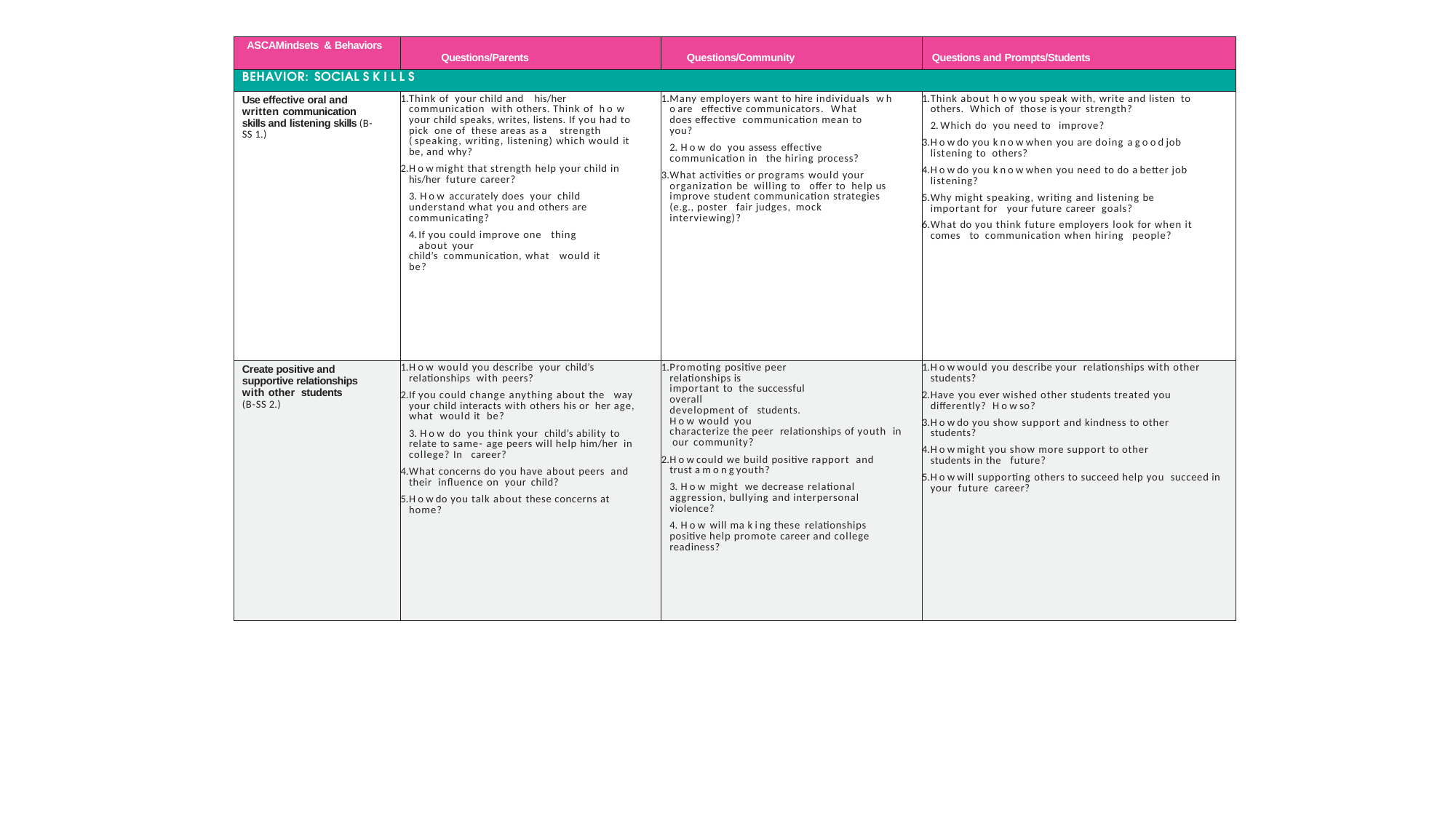

| ASCAMindsets & Behaviors | Questions/Parents | Questions/Community | Questions and Prompts/Students |
| --- | --- | --- | --- |
| BEHAVIOR: SOCIAL S K I L L S |  |  |  |
| Use effective oral and written communication skills and listening skills (B- SS 1.) | Think of your child and his/her communication with others. Think of h o w your child speaks, writes, listens. If you had to pick one of these areas as a strength ( speaking, writing, listening) which would it be, and why? H o w might that strength help your child in his/her future career? H o w accurately does your child understand what you and others are communicating? If you could improve one thing about your child’s communication, what would it be? | Many employers want to hire individuals w h o are effective communicators. What does effective communication mean to you? H o w do you assess effective communication in the hiring process? What activities or programs would your organization be willing to offer to help us improve student communication strategies (e.g., poster fair judges, mock interviewing)? | Think about h o w you speak with, write and listen to others. Which of those is your strength? Which do you need to improve? H o w do you k n o w when you are doing a g o o d job listening to others? H o w do you k n o w when you need to do a better job listening? Why might speaking, writing and listening be important for your future career goals? What do you think future employers look for when it comes to communication when hiring people? |
| Create positive and supportive relationships with other students (B-SS 2.) | H o w would you describe your child’s relationships with peers? If you could change anything about the way your child interacts with others his or her age, what would it be? H o w do you think your child’s ability to relate to same- age peers will help him/her in college? In career? What concerns do you have about peers and their influence on your child? H o w do you talk about these concerns at home? | Promoting positive peer relationships is important to the successful overall development of students. H o w would you characterize the peer relationships of youth in our community? H o w could we build positive rapport and trust a m o n g youth? H o w might we decrease relational aggression, bullying and interpersonal violence? H o w will ma k i ng these relationships positive help promote career and college readiness? | H o w would you describe your relationships with other students? Have you ever wished other students treated you differently? H o w so? H o w do you show support and kindness to other students? H o w might you show more support to other students in the future? H o w will supporting others to succeed help you succeed in your future career? |